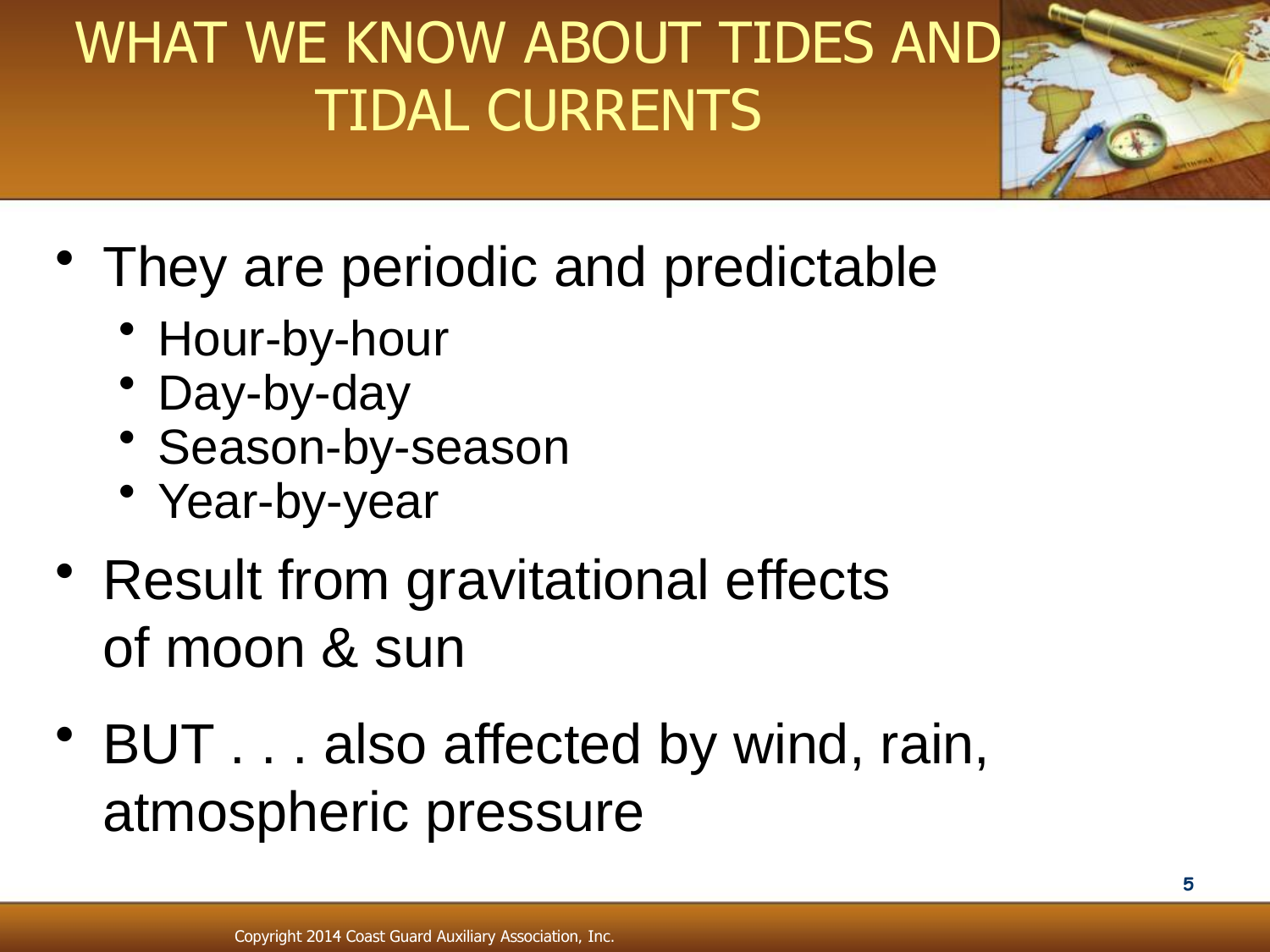

# What We Know About Tides and Tidal Currents
They are periodic and predictable
Hour-by-hour
Day-by-day
Season-by-season
Year-by-year
Result from gravitational effects
of moon & sun
BUT . . . also affected by wind, rain, atmospheric pressure
5